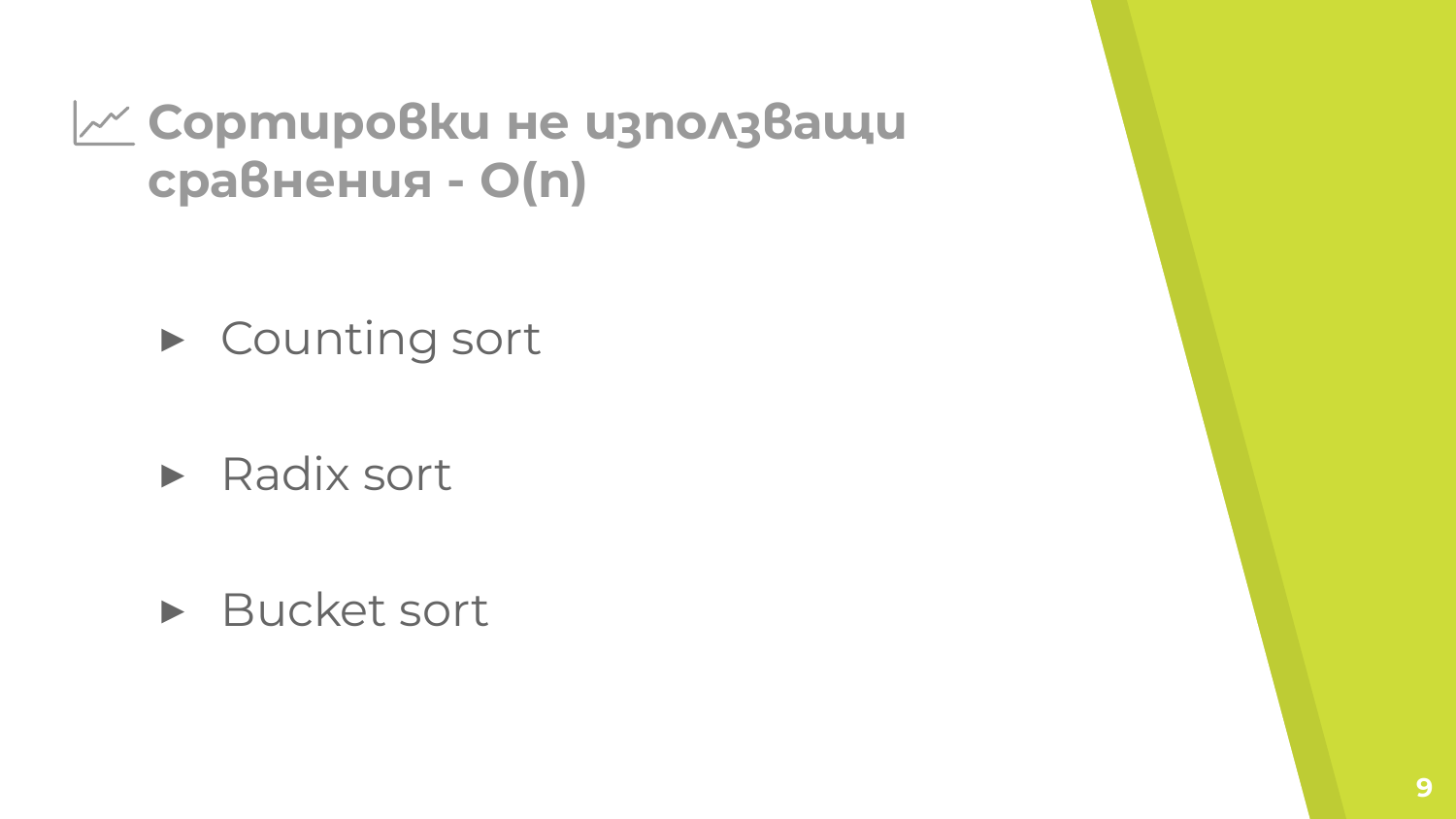

# Сортировки не използващи сравнения - O(n)

Counting sort

Radix sort

Bucket sort

9